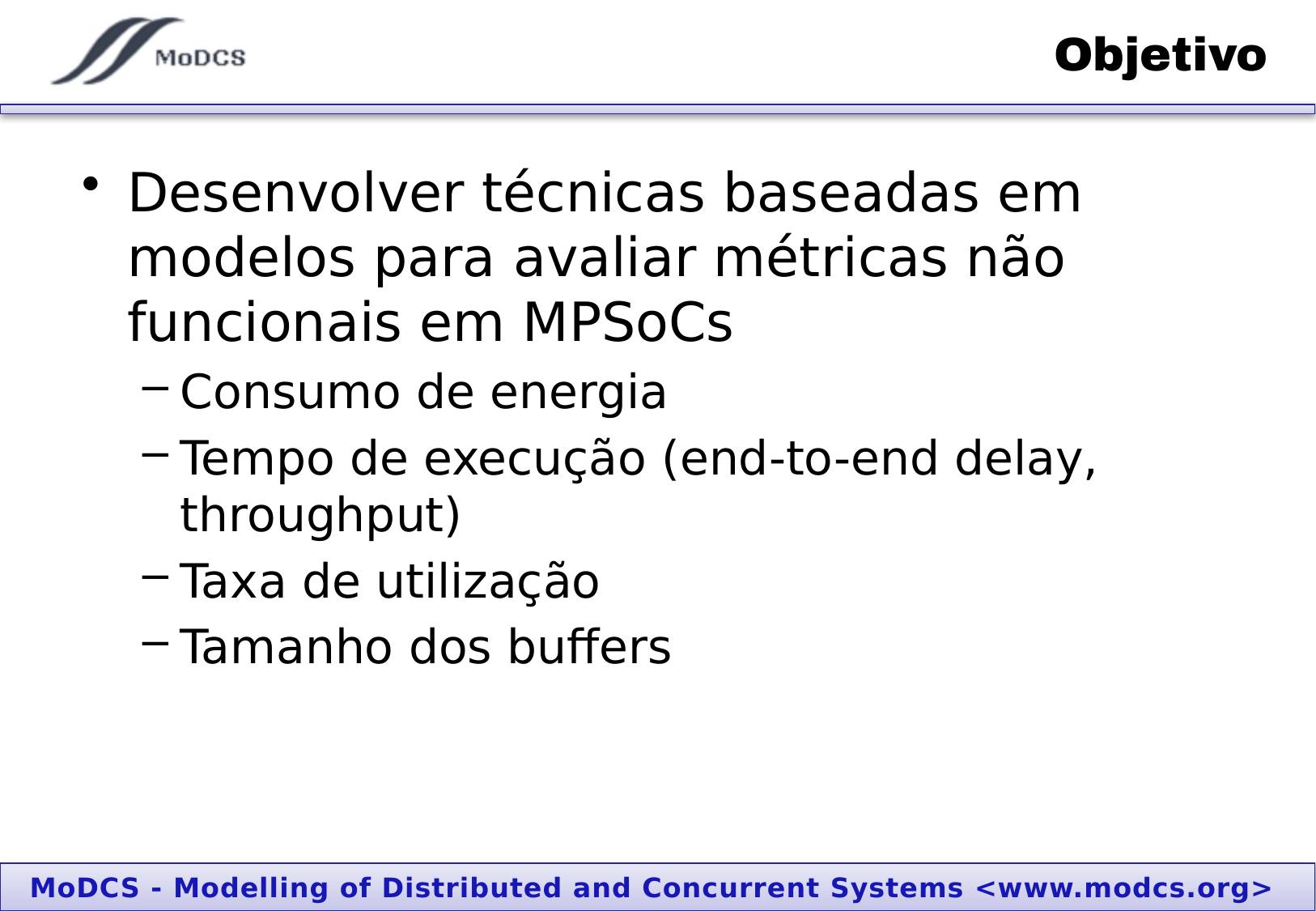

# Objetivo
Desenvolver técnicas baseadas em modelos para avaliar métricas não funcionais em MPSoCs
Consumo de energia
Tempo de execução (end-to-end delay, throughput)
Taxa de utilização
Tamanho dos buffers